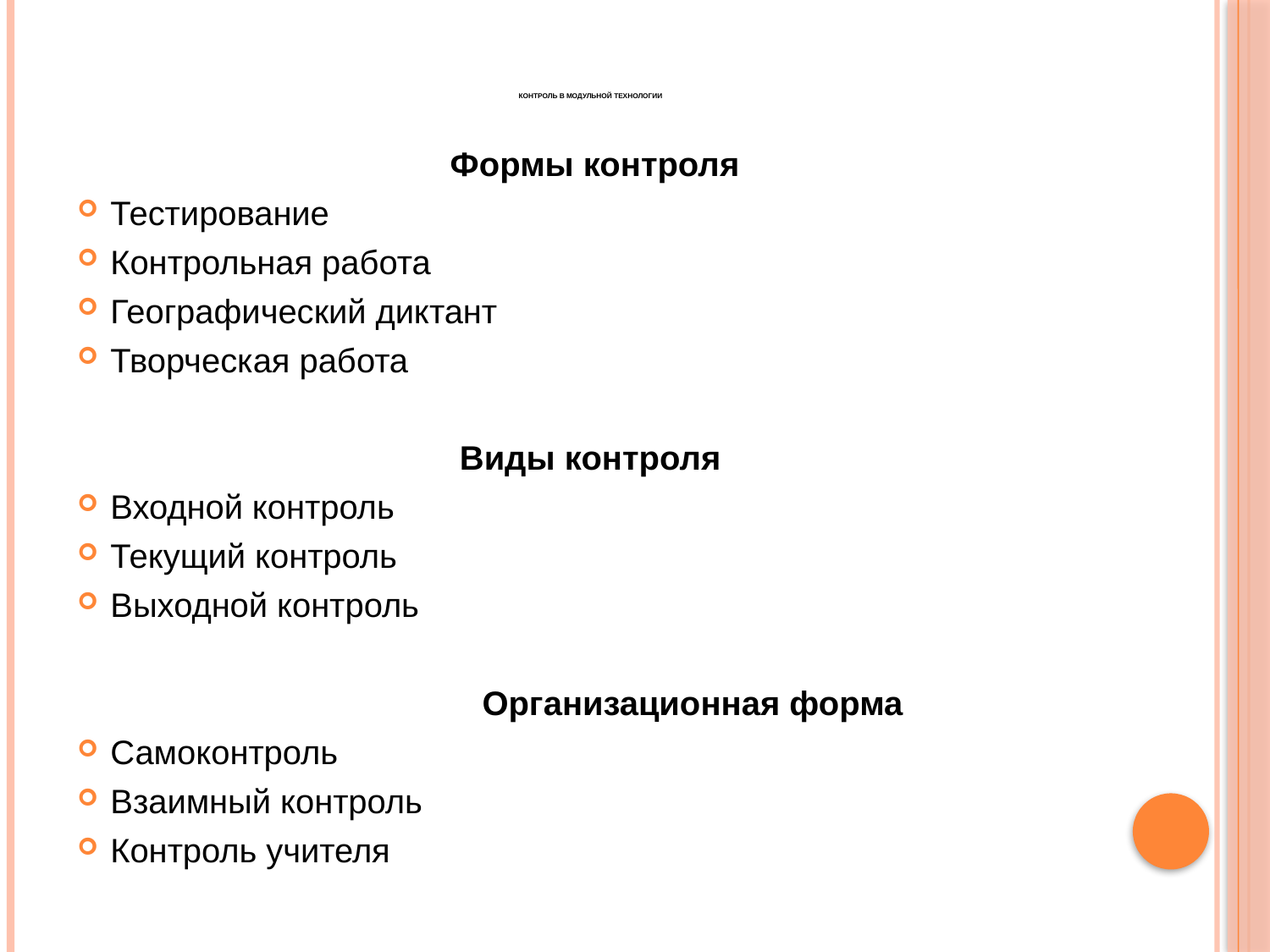

# Контроль в модульной технологии
Формы контроля
Тестирование
Контрольная работа
Географический диктант
Творческая работа

Виды контроля
Входной контроль
Текущий контроль
Выходной контроль

                     Организационная форма
Самоконтроль
Взаимный контроль
Контроль учителя